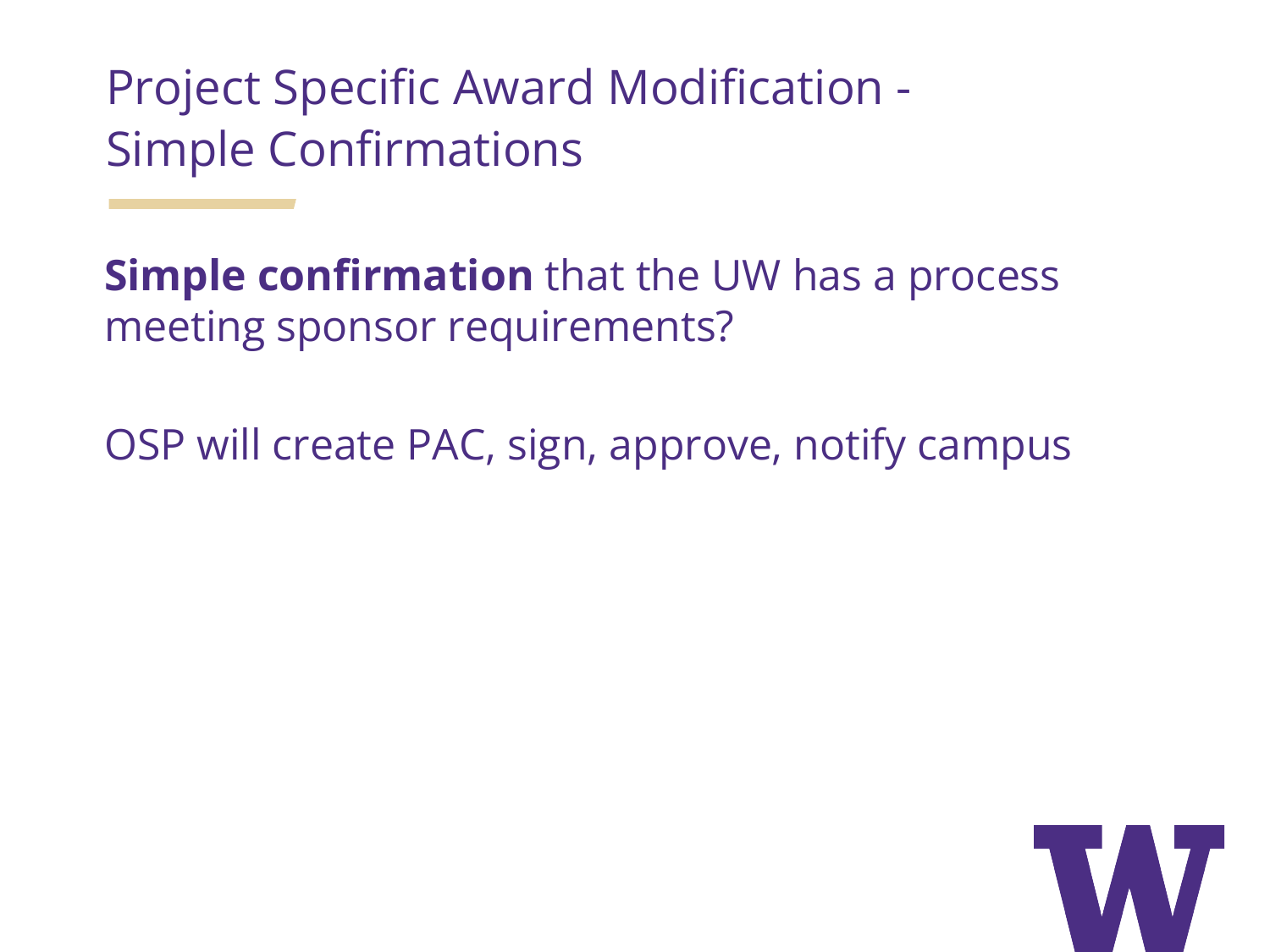

Project Specific Award Modification -
Simple Confirmations
Simple confirmation that the UW has a process meeting sponsor requirements?

OSP will create PAC, sign, approve, notify campus